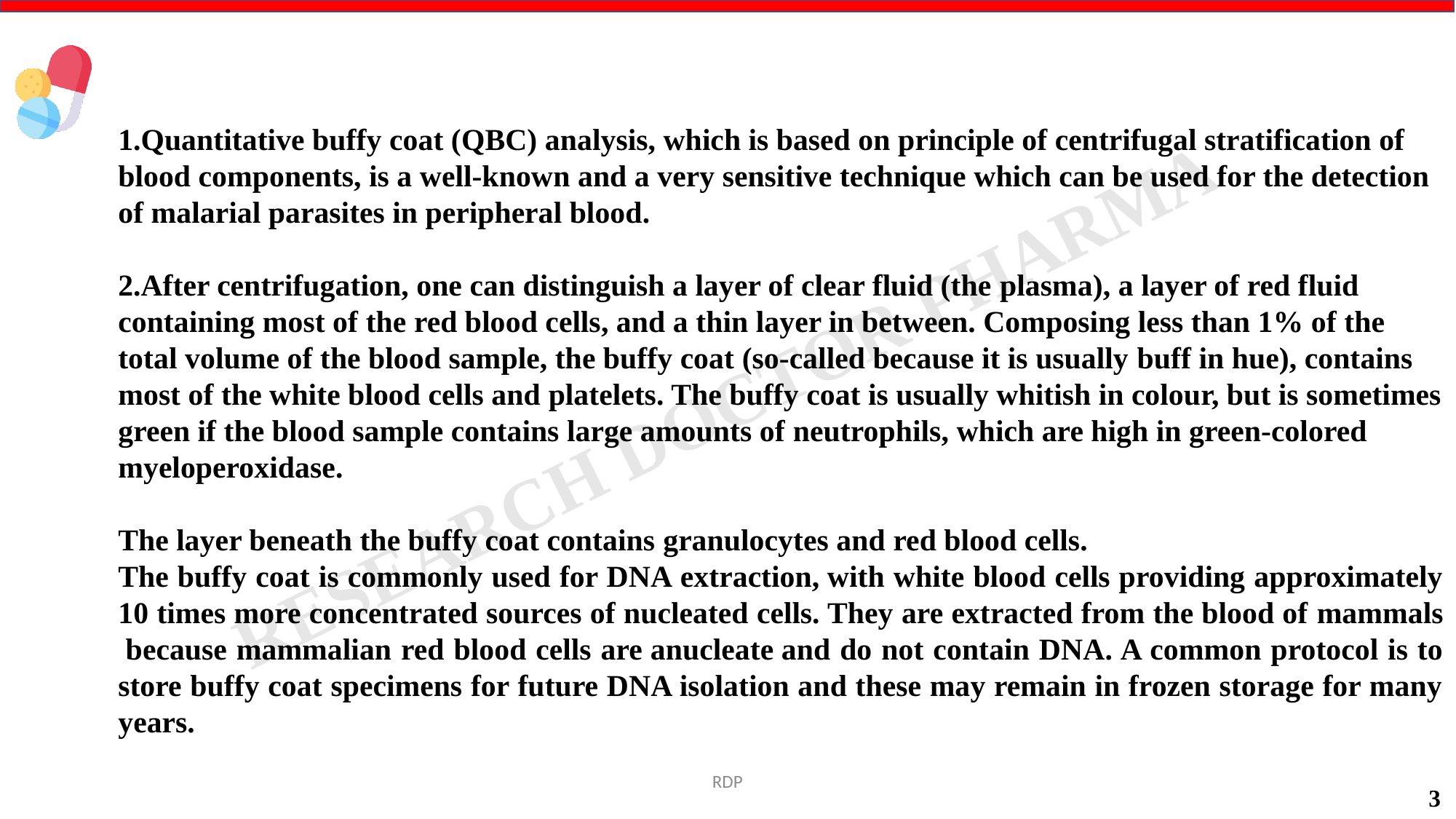

Quantitative buffy coat (QBC) analysis, which is based on principle of centrifugal stratification of blood components, is a well-known and a very sensitive technique which can be used for the detection of malarial parasites in peripheral blood.

After centrifugation, one can distinguish a layer of clear fluid (the plasma), a layer of red fluid containing most of the red blood cells, and a thin layer in between. Composing less than 1% of the total volume of the blood sample, the buffy coat (so-called because it is usually buff in hue), contains most of the white blood cells and platelets. The buffy coat is usually whitish in colour, but is sometimes green if the blood sample contains large amounts of neutrophils, which are high in green-colored myeloperoxidase.

The layer beneath the buffy coat contains granulocytes and red blood cells.
The buffy coat is commonly used for DNA extraction, with white blood cells providing approximately 10 times more concentrated sources of nucleated cells. They are extracted from the blood of mammals because mammalian red blood cells are anucleate and do not contain DNA. A common protocol is to store buffy coat specimens for future DNA isolation and these may remain in frozen storage for many years.
RDP
3